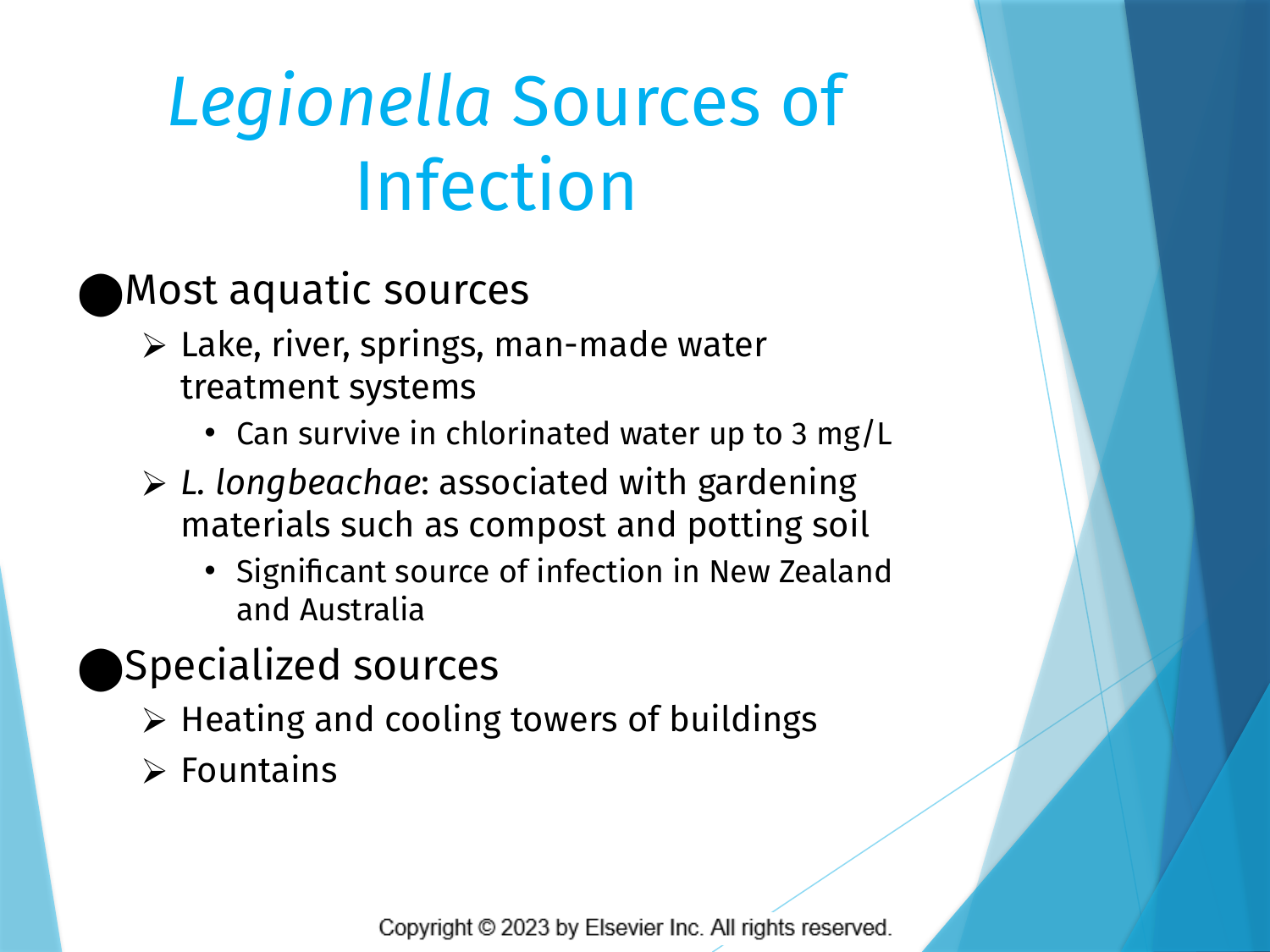

# Legionella Sources of Infection
Most aquatic sources
Lake, river, springs, man-made water treatment systems
Can survive in chlorinated water up to 3 mg/L
L. longbeachae: associated with gardening materials such as compost and potting soil
Significant source of infection in New Zealand and Australia
Specialized sources
Heating and cooling towers of buildings
Fountains